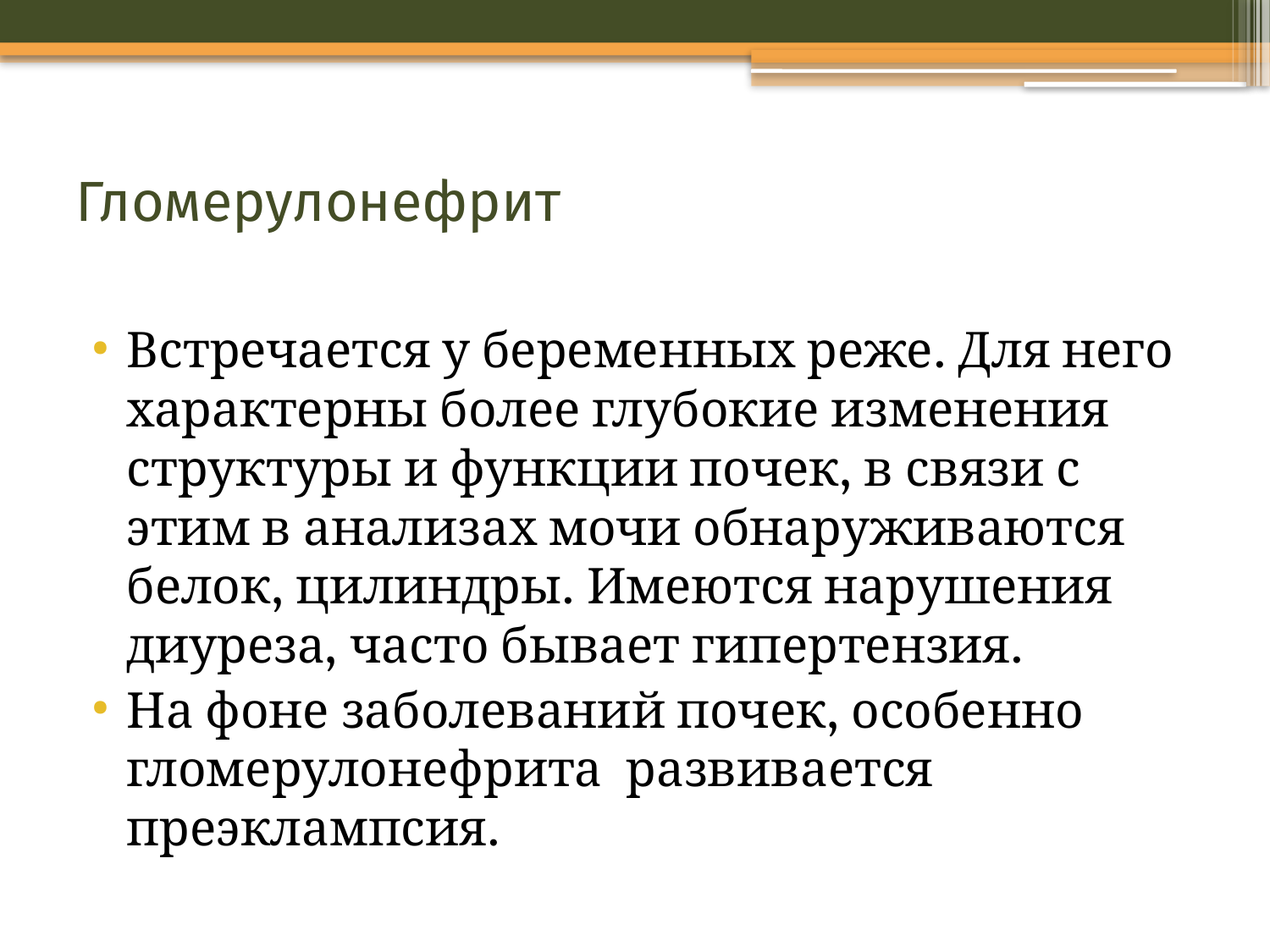

# Гломерулонефрит
Встречается у беременных реже. Для него характерны более глубокие изменения структуры и функции почек, в связи с этим в анализах мочи обнаруживаются белок, цилиндры. Имеются нарушения диуреза, часто бывает гипертензия.
На фоне заболеваний почек, особенно гломерулонефрита  развивается преэклампсия.